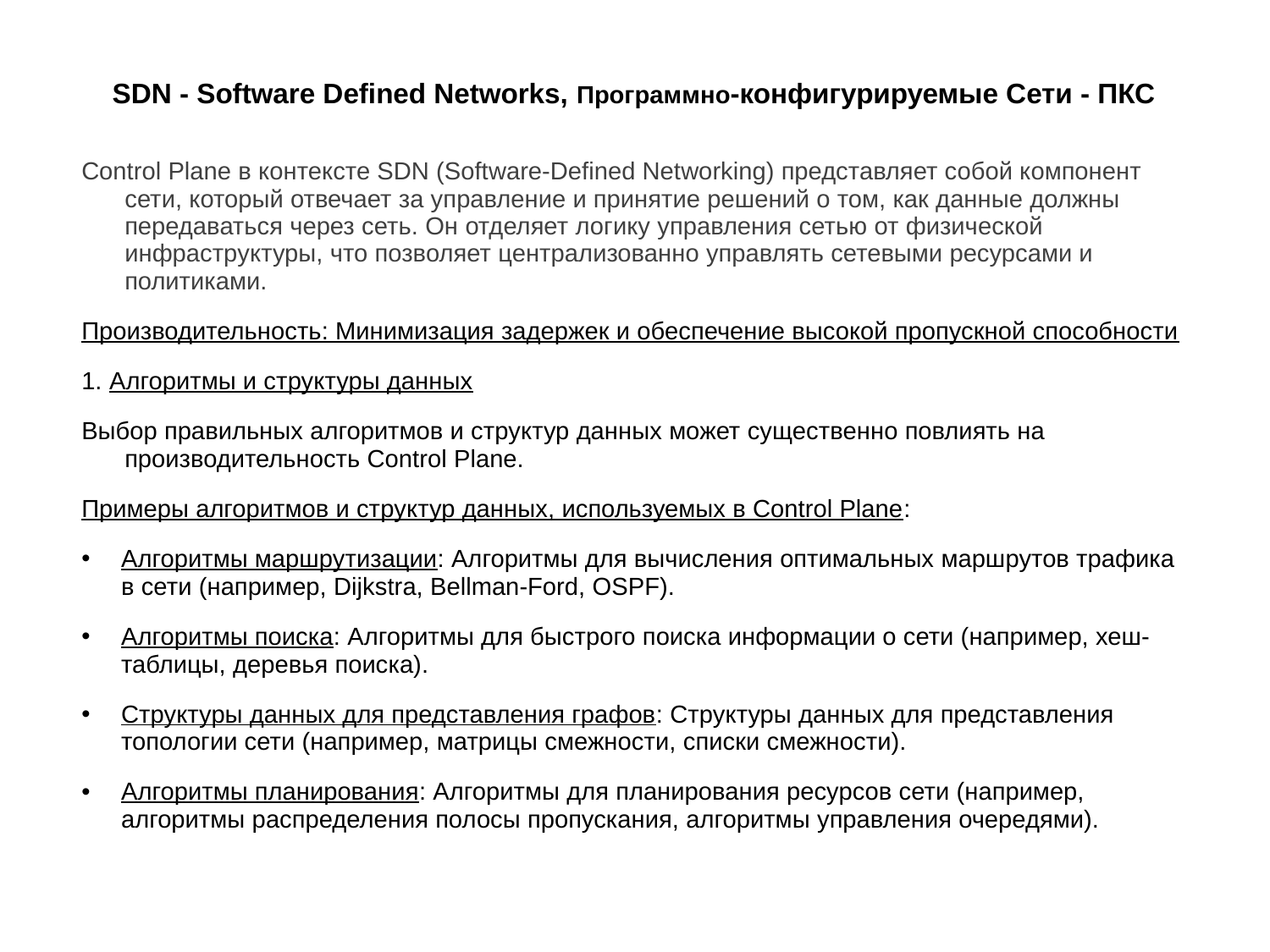

# SDN - Software Defined Networks, Программно-конфигурируемые Сети - ПКС

Control Plane в контексте SDN (Software-Defined Networking) представляет собой компонент сети, который отвечает за управление и принятие решений о том, как данные должны передаваться через сеть. Он отделяет логику управления сетью от физической инфраструктуры, что позволяет централизованно управлять сетевыми ресурсами и политиками.
Производительность: Минимизация задержек и обеспечение высокой пропускной способности
1. Алгоритмы и структуры данных
Выбор правильных алгоритмов и структур данных может существенно повлиять на производительность Control Plane.
Примеры алгоритмов и структур данных, используемых в Control Plane:
Алгоритмы маршрутизации: Алгоритмы для вычисления оптимальных маршрутов трафика в сети (например, Dijkstra, Bellman-Ford, OSPF).
Алгоритмы поиска: Алгоритмы для быстрого поиска информации о сети (например, хеш-таблицы, деревья поиска).
Структуры данных для представления графов: Структуры данных для представления топологии сети (например, матрицы смежности, списки смежности).
Алгоритмы планирования: Алгоритмы для планирования ресурсов сети (например, алгоритмы распределения полосы пропускания, алгоритмы управления очередями).